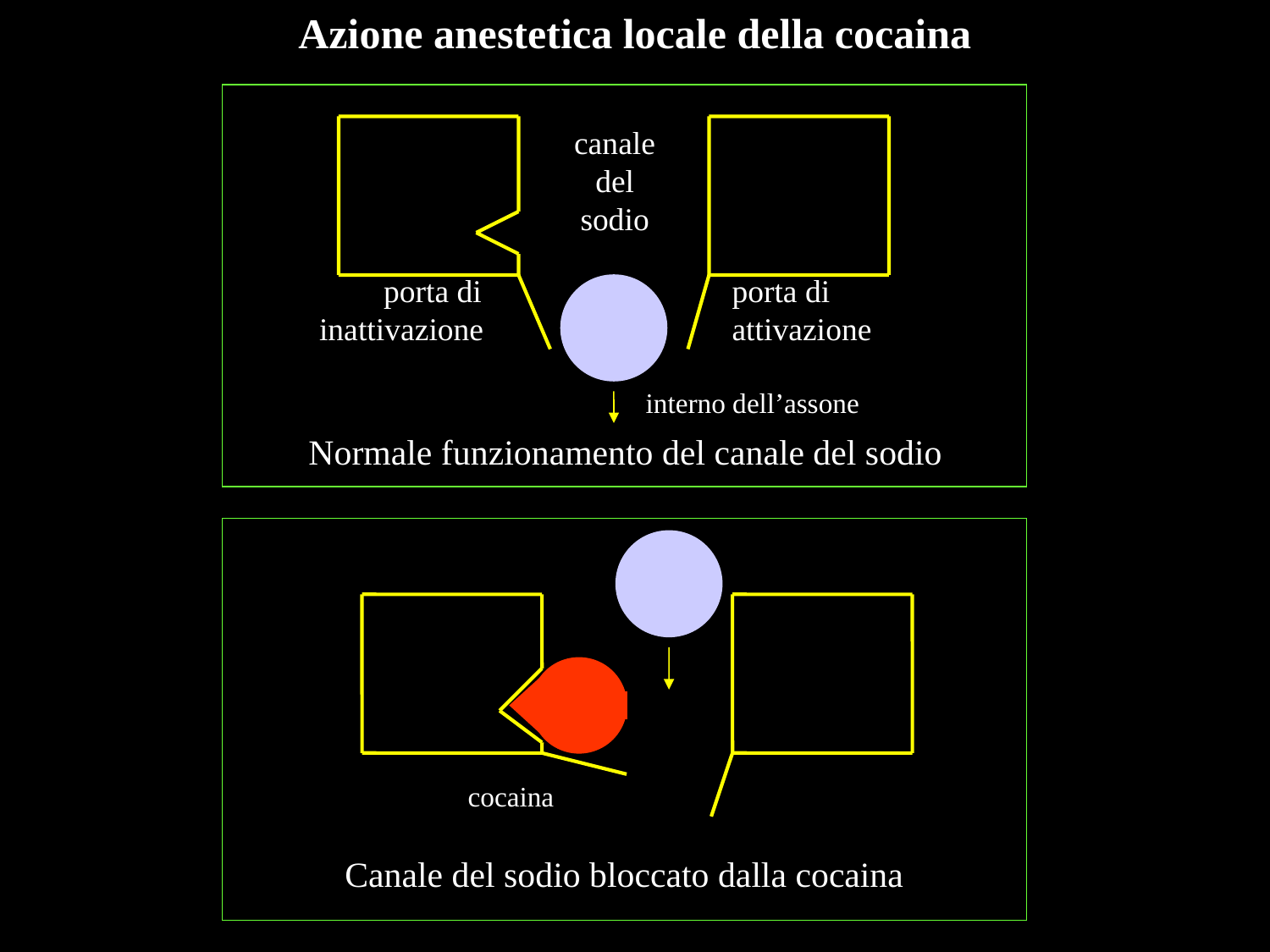

Azione anestetica locale della cocaina

canale del
sodio

        porta di inattivazione
porta di attivazione

interno dell’assone

Normale funzionamento del canale del sodio

cocaina
Canale del sodio bloccato dalla cocaina